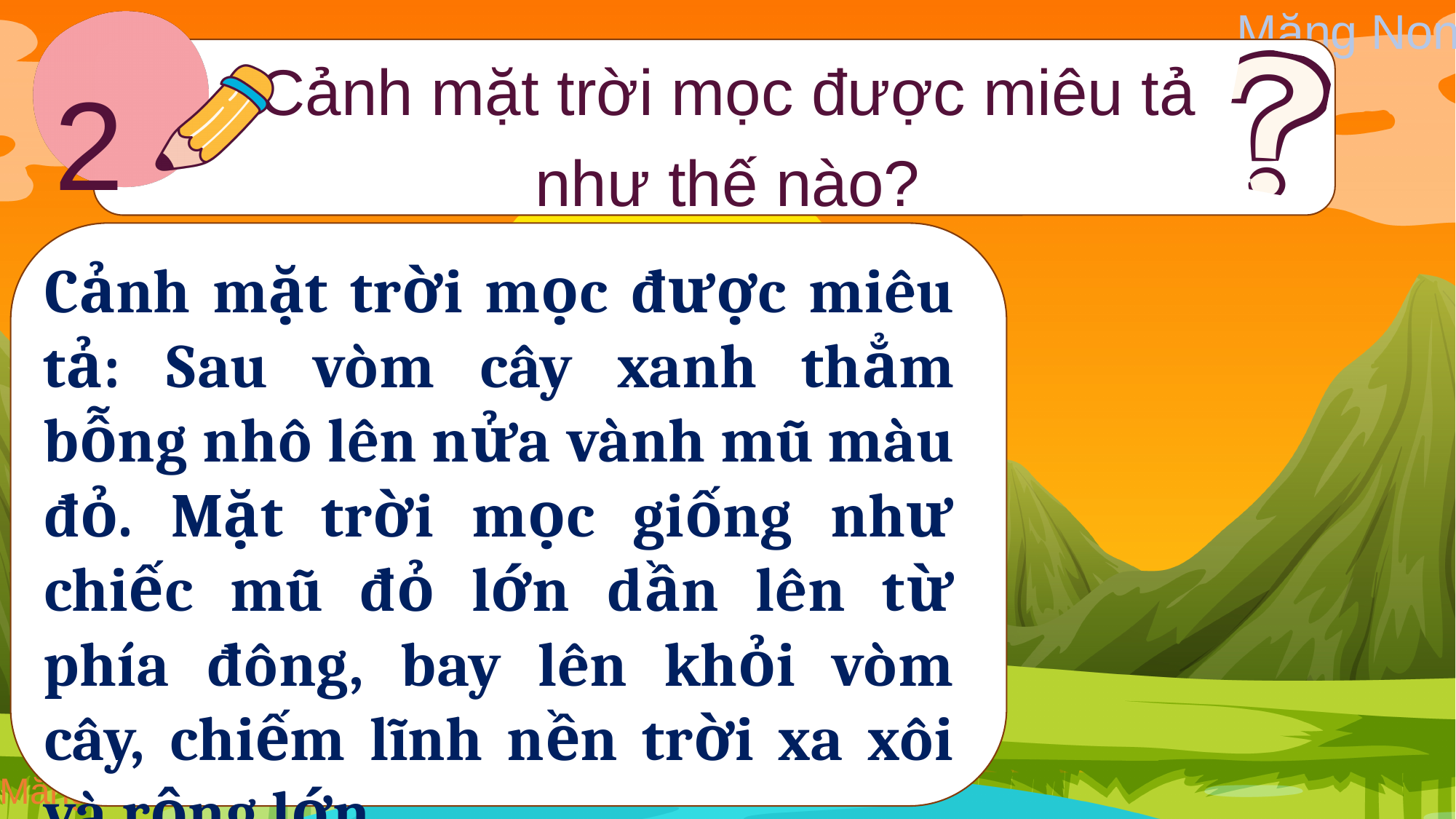

2
Cảnh mặt trời mọc được miêu tả như thế nào?

Cảnh mặt trời mọc được miêu tả: Sau vòm cây xanh thẳm bỗng nhô lên nửa vành mũ màu đỏ. Mặt trời mọc giống như chiếc mũ đỏ lớn dần lên từ phía đông, bay lên khỏi vòm cây, chiếm lĩnh nền trời xa xôi và rộng lớn.